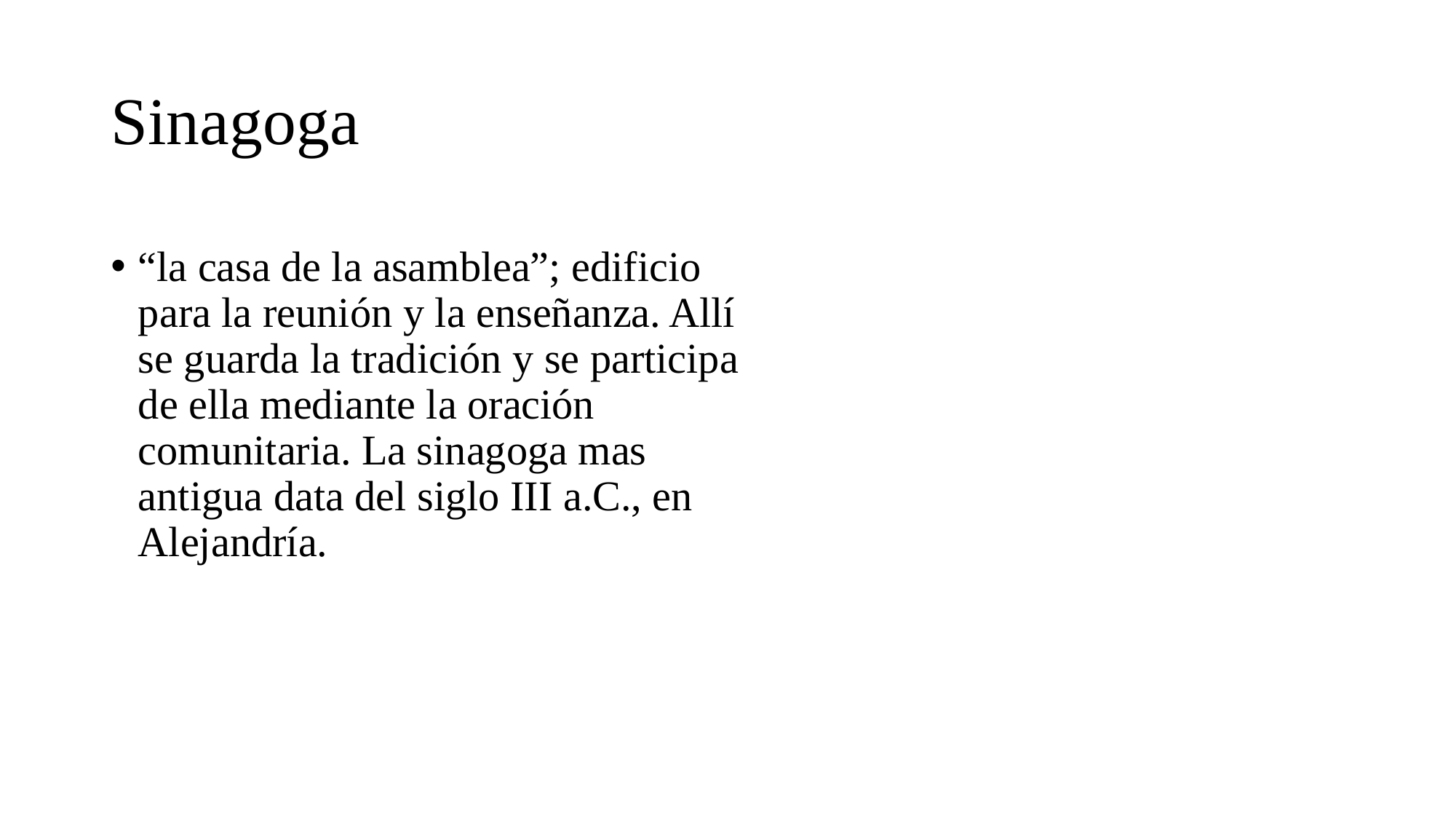

# Sinagoga
“la casa de la asamblea”; edificio para la reunión y la enseñanza. Allí se guarda la tradición y se participa de ella mediante la oración comunitaria. La sinagoga mas antigua data del siglo III a.C., en Alejandría.